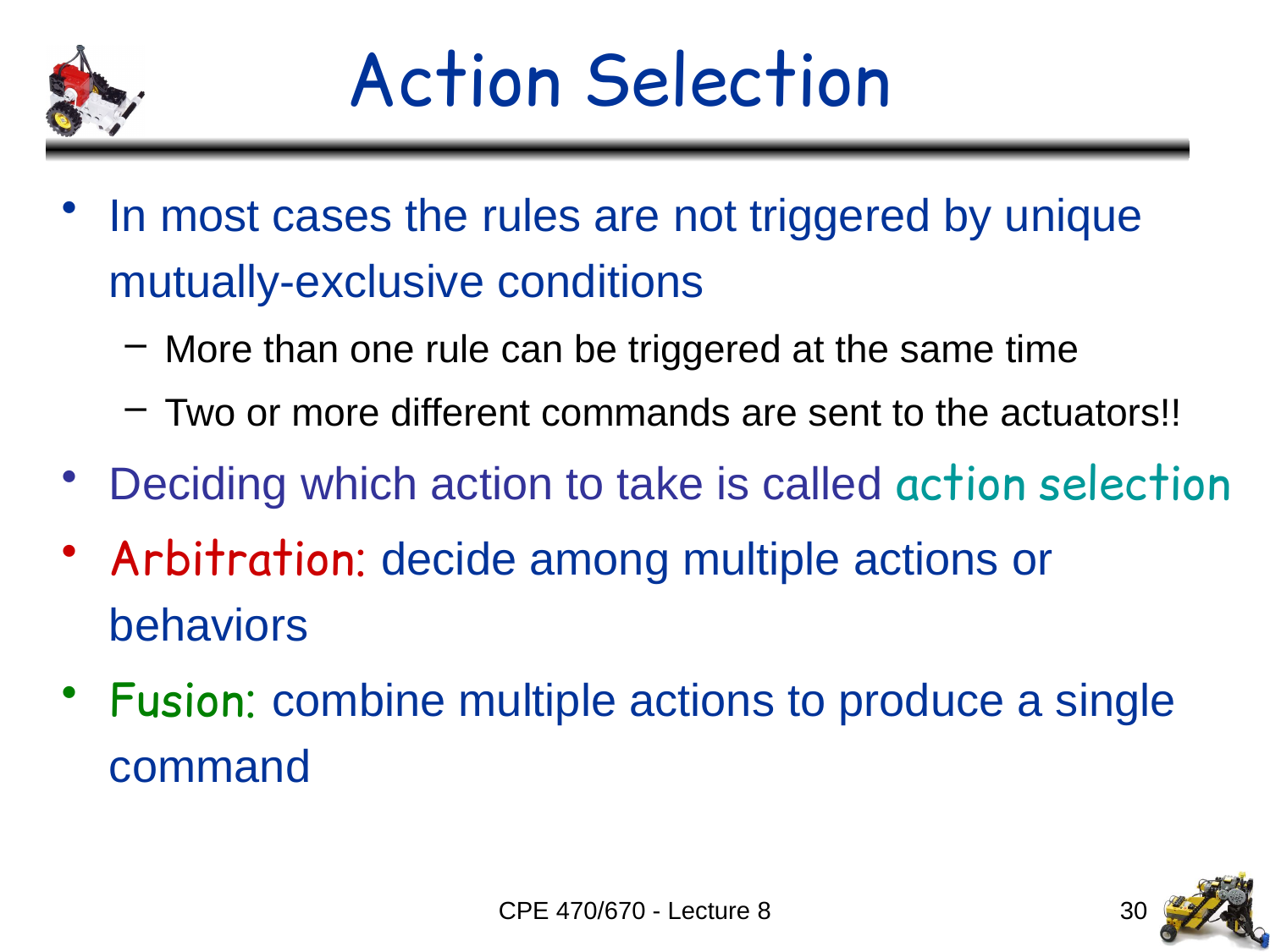

# Action Selection
In most cases the rules are not triggered by unique mutually-exclusive conditions
More than one rule can be triggered at the same time
Two or more different commands are sent to the actuators!!
Deciding which action to take is called action selection
Arbitration: decide among multiple actions or behaviors
Fusion: combine multiple actions to produce a single command
CPE 470/670 - Lecture 8
30